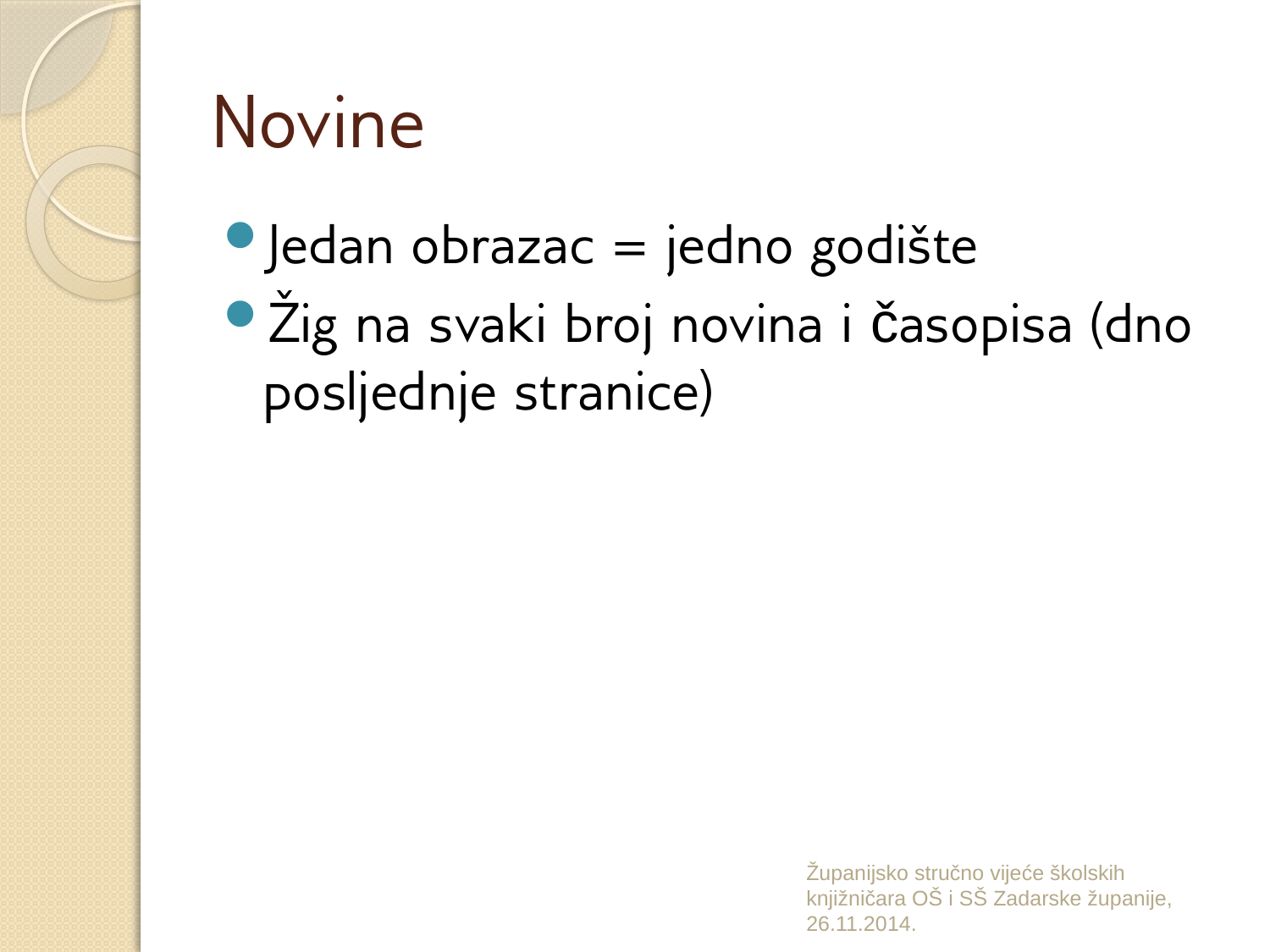

# Novine
Jedan obrazac = jedno godište
Žig na svaki broj novina i časopisa (dno posljednje stranice)
Županijsko stručno vijeće školskih knjižničara OŠ i SŠ Zadarske županije, 26.11.2014.